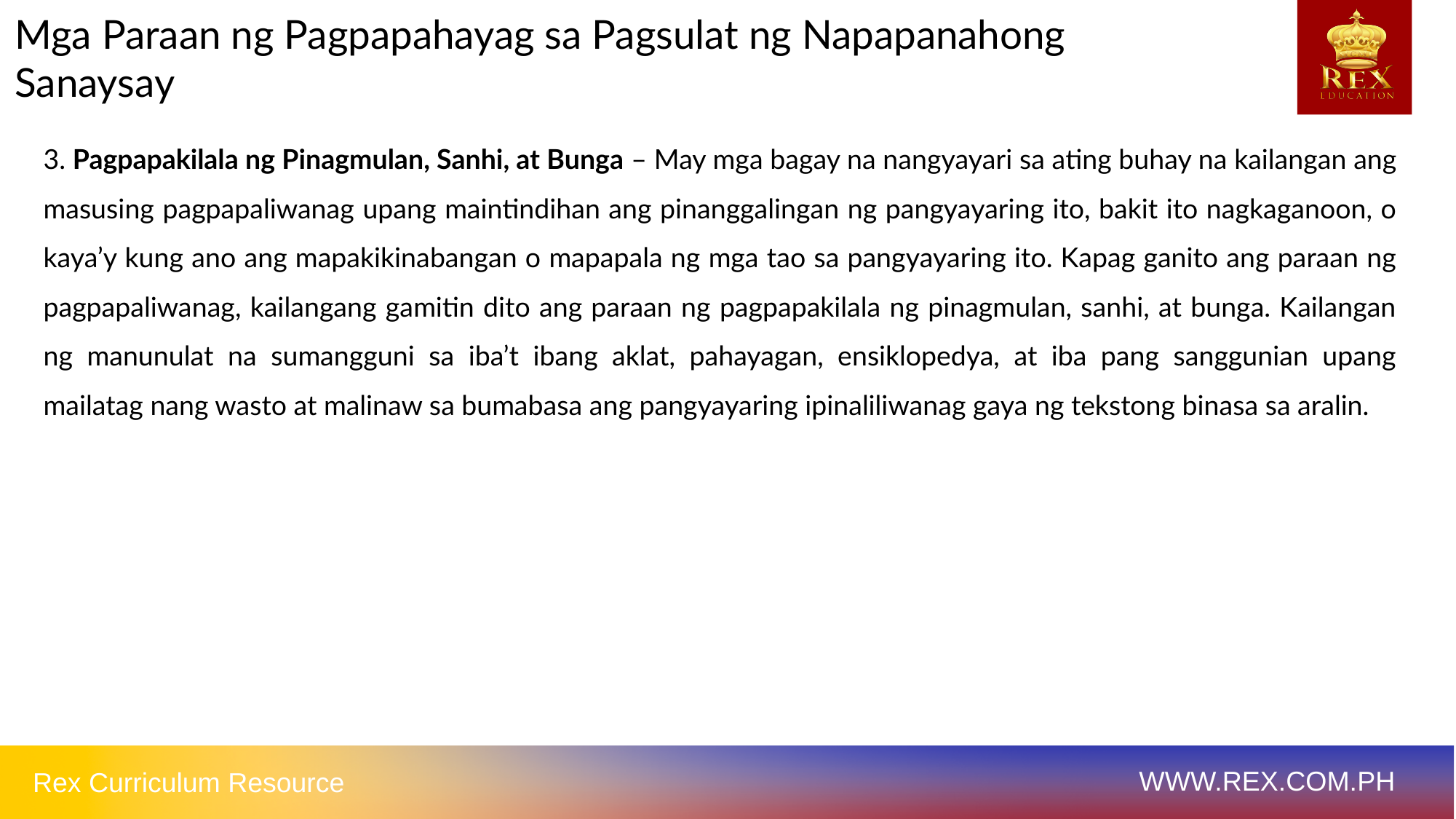

Mga Paraan ng Pagpapahayag sa Pagsulat ng Napapanahong Sanaysay
3. Pagpapakilala ng Pinagmulan, Sanhi, at Bunga – May mga bagay na nangyayari sa ating buhay na kailangan ang masusing pagpapaliwanag upang maintindihan ang pinanggalingan ng pangyayaring ito, bakit ito nagkaganoon, o kaya’y kung ano ang mapakikinabangan o mapapala ng mga tao sa pangyayaring ito. Kapag ganito ang paraan ng pagpapaliwanag, kailangang gamitin dito ang paraan ng pagpapakilala ng pinagmulan, sanhi, at bunga. Kailangan ng manunulat na sumangguni sa iba’t ibang aklat, pahayagan, ensiklopedya, at iba pang sanggunian upang mailatag nang wasto at malinaw sa bumabasa ang pangyayaring ipinaliliwanag gaya ng tekstong binasa sa aralin.